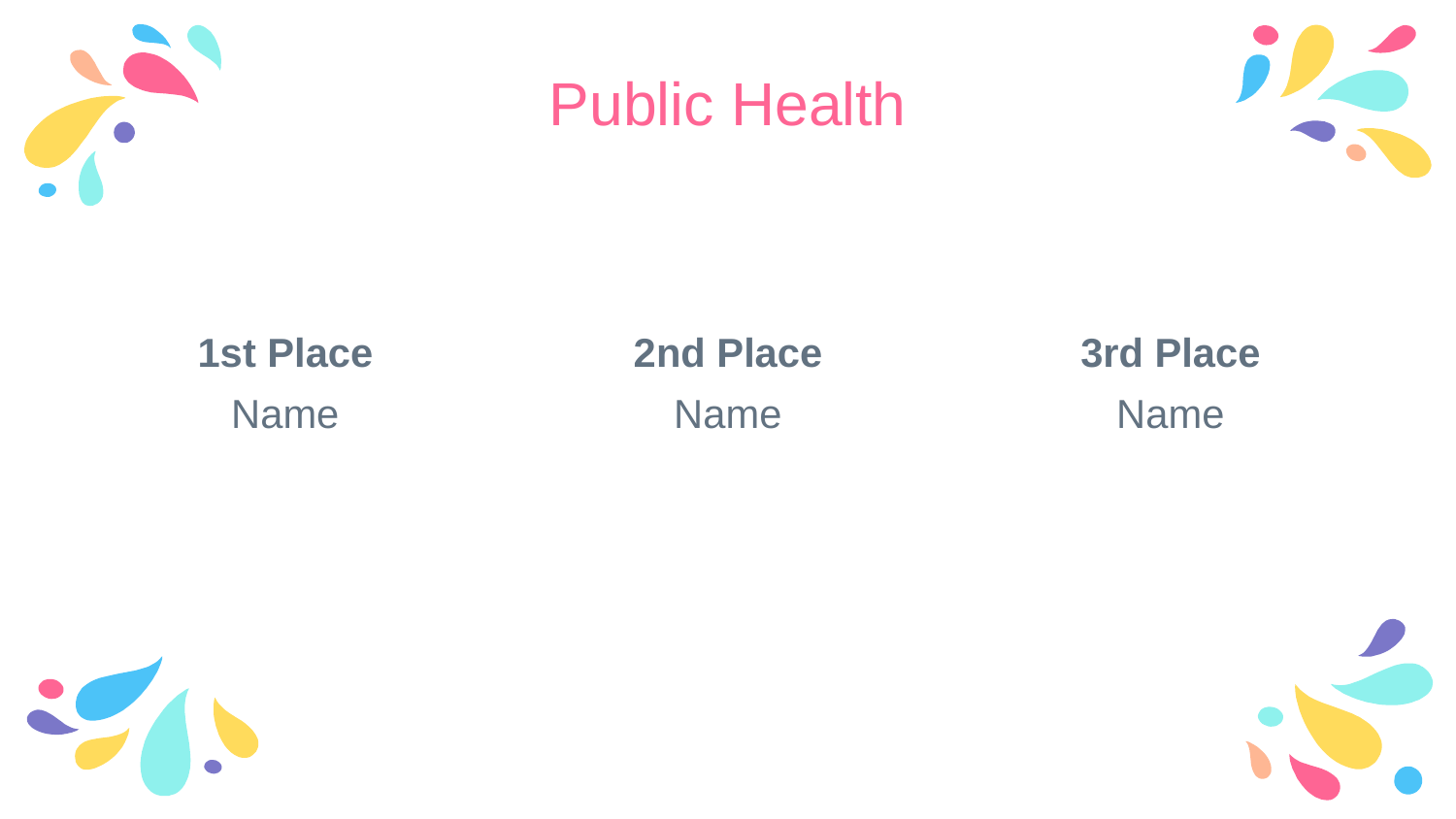

# Public Health
1st Place
Name
2nd Place
Name
3rd Place
Name